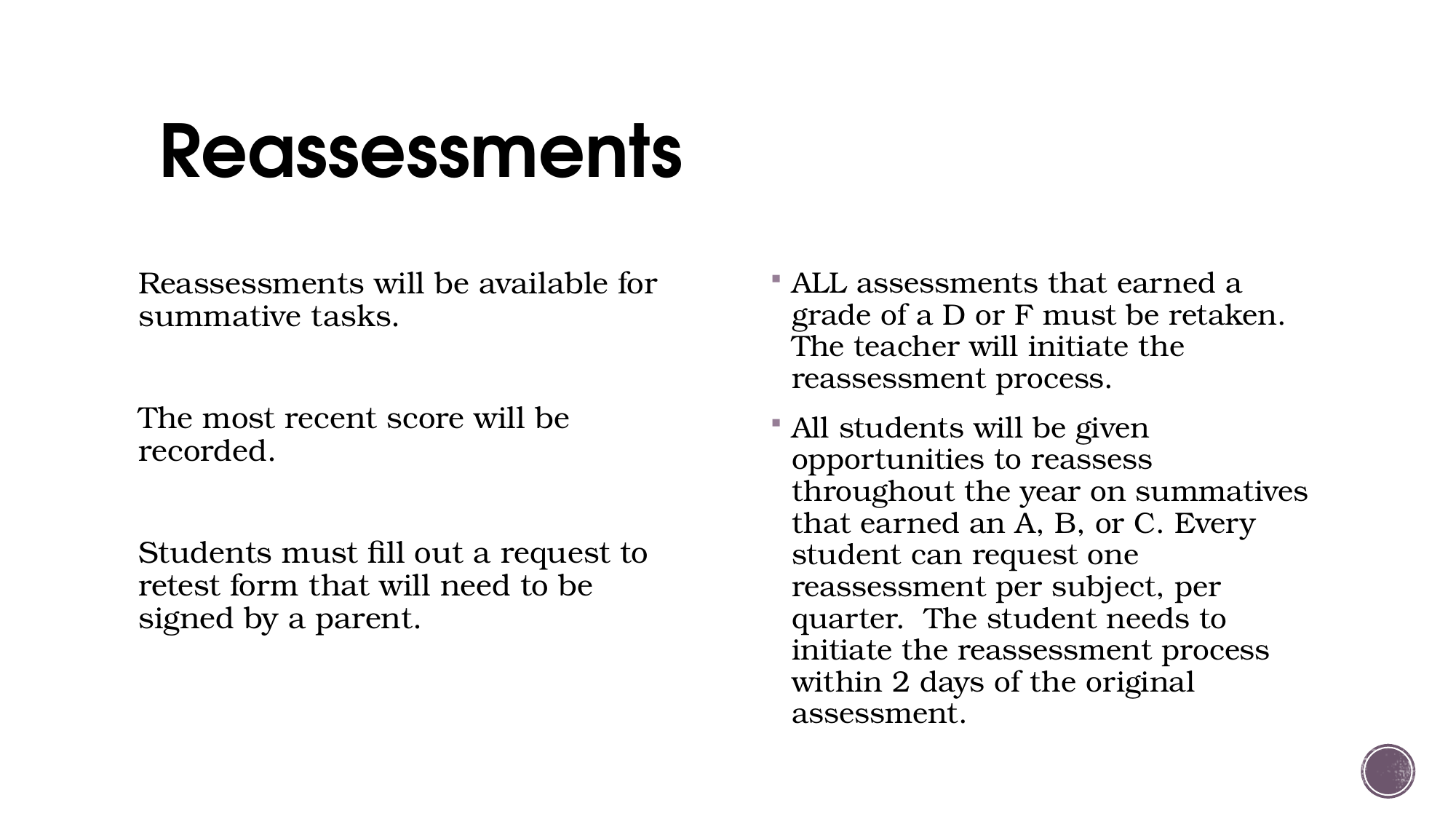

# Reassessments
Reassessments will be available for summative tasks.

The most recent score will be recorded.

Students must fill out a request to retest form that will need to be signed by a parent.

ALL assessments that earned a grade of a D or F must be retaken.  The teacher will initiate the reassessment process.
All students will be given opportunities to reassess throughout the year on summatives that earned an A, B, or C. Every student can request one reassessment per subject, per quarter.  The student needs to initiate the reassessment process within 2 days of the original assessment.